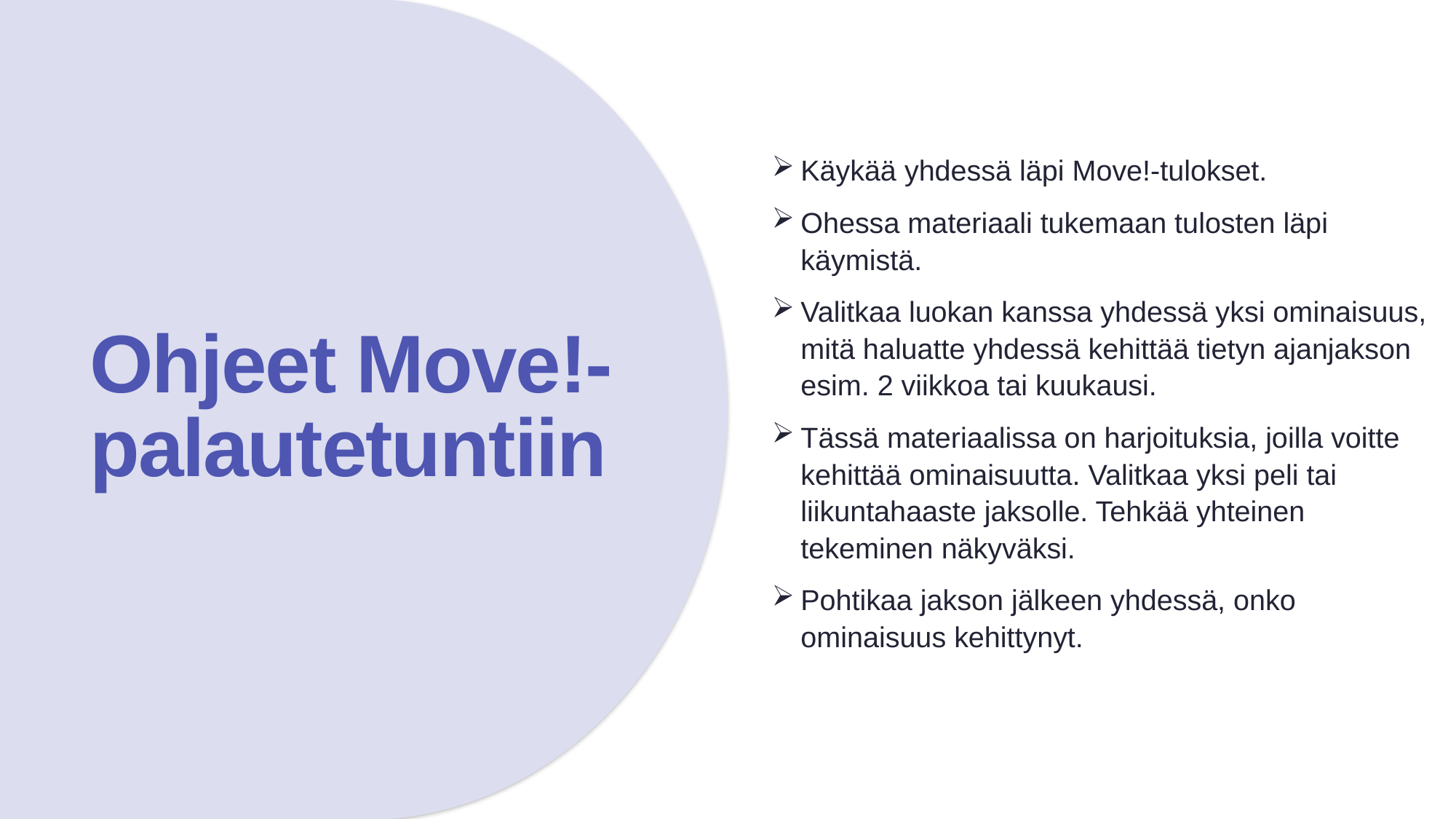

Käykää yhdessä läpi Move!-tulokset.
Ohessa materiaali tukemaan tulosten läpi käymistä.
Valitkaa luokan kanssa yhdessä yksi ominaisuus, mitä haluatte yhdessä kehittää tietyn ajanjakson esim. 2 viikkoa tai kuukausi.
Tässä materiaalissa on harjoituksia, joilla voitte kehittää ominaisuutta. Valitkaa yksi peli tai liikuntahaaste jaksolle. Tehkää yhteinen tekeminen näkyväksi.
Pohtikaa jakson jälkeen yhdessä, onko ominaisuus kehittynyt.
# Ohjeet Move!-palautetuntiin